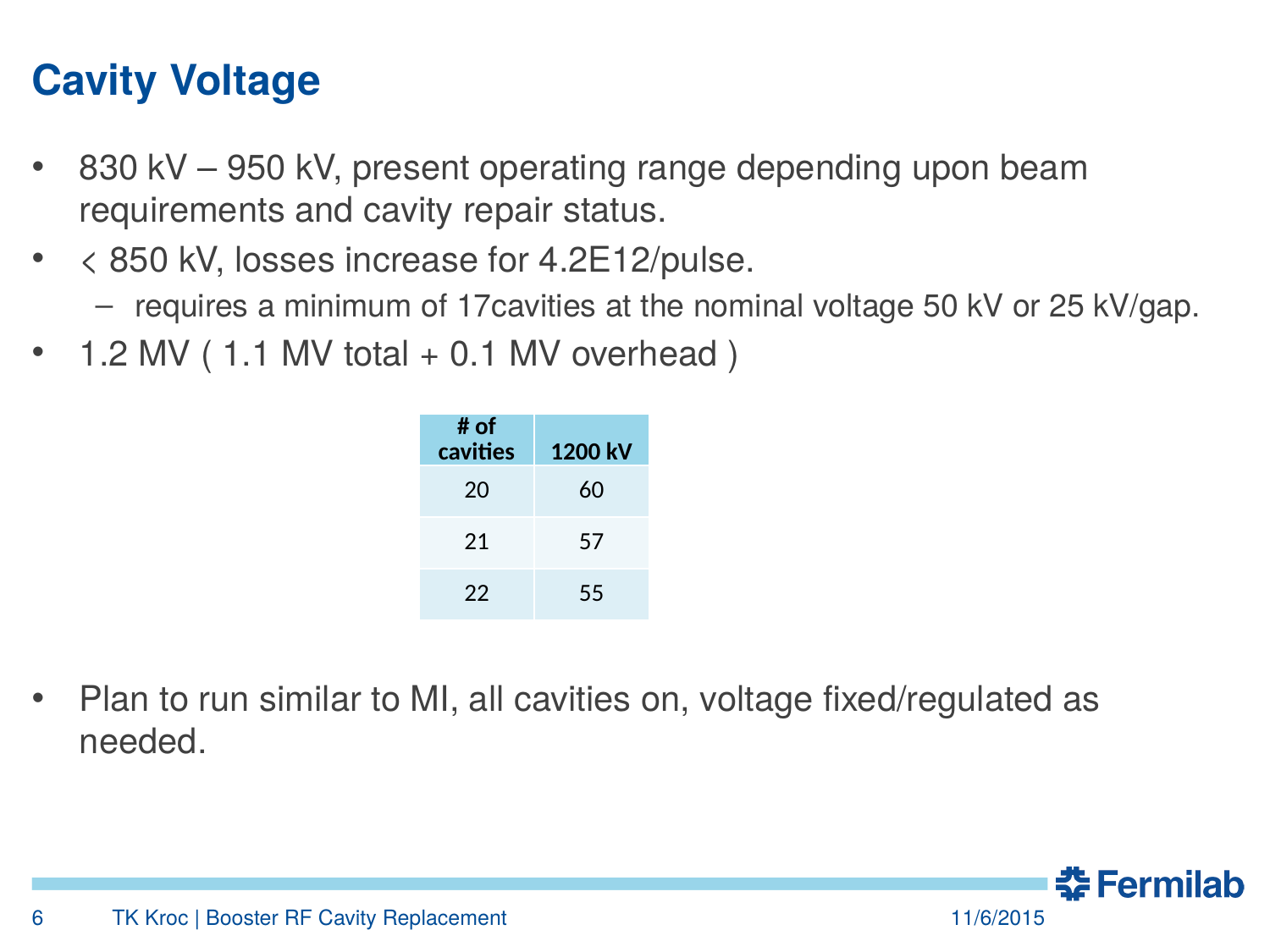

# Cavity Voltage
830 kV – 950 kV, present operating range depending upon beam requirements and cavity repair status.
< 850 kV, losses increase for 4.2E12/pulse.
requires a minimum of 17cavities at the nominal voltage 50 kV or 25 kV/gap.
1.2 MV ( 1.1 MV total + 0.1 MV overhead )

Plan to run similar to MI, all cavities on, voltage fixed/regulated as needed.
| # of cavities | 1200 kV |
| --- | --- |
| 20 | 60 |
| 21 | 57 |
| 22 | 55 |
6
TK Kroc | Booster RF Cavity Replacement
11/6/2015